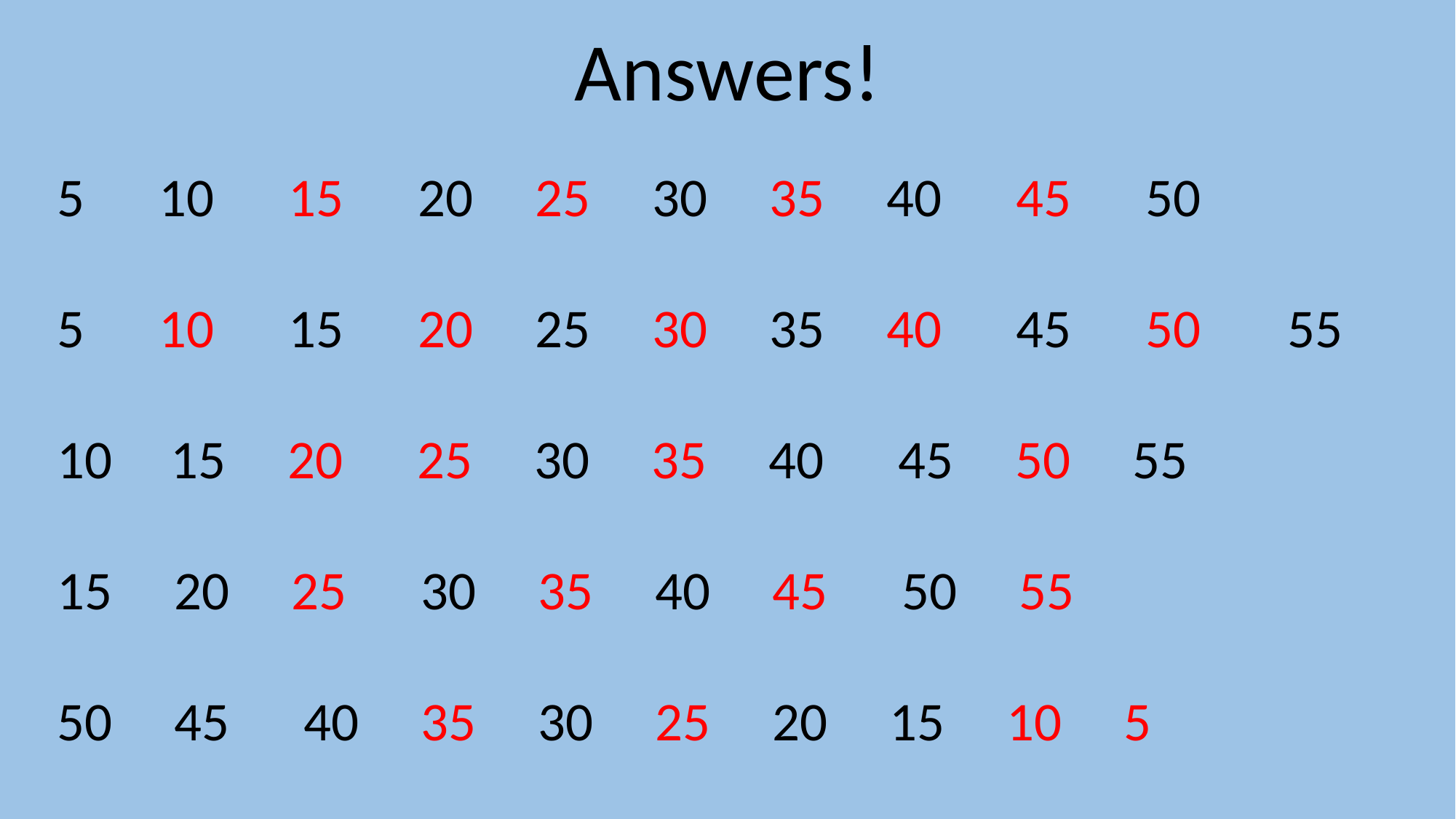

Answers!
5      10      15      20     25     30     35     40      45      50

5      10      15      20     25     30     35     40      45      50       55

  15     20      25     30     35     40      45     50     55

15     20     25      30     35     40     45      50     55

50     45      40     35     30     25     20     15     10     5